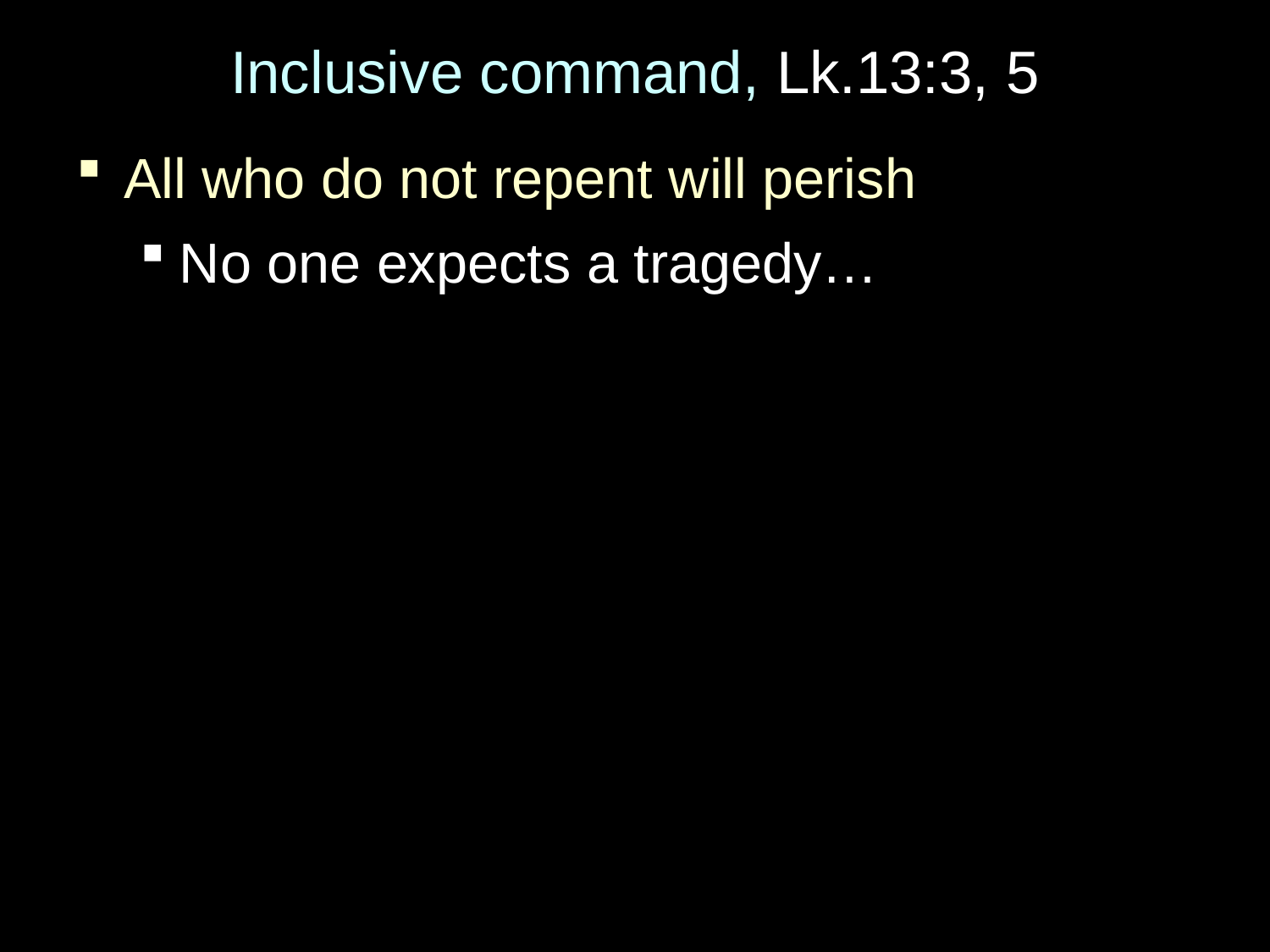

# Inclusive command, Lk.13:3, 5
All who do not repent will perish
No one expects a tragedy…